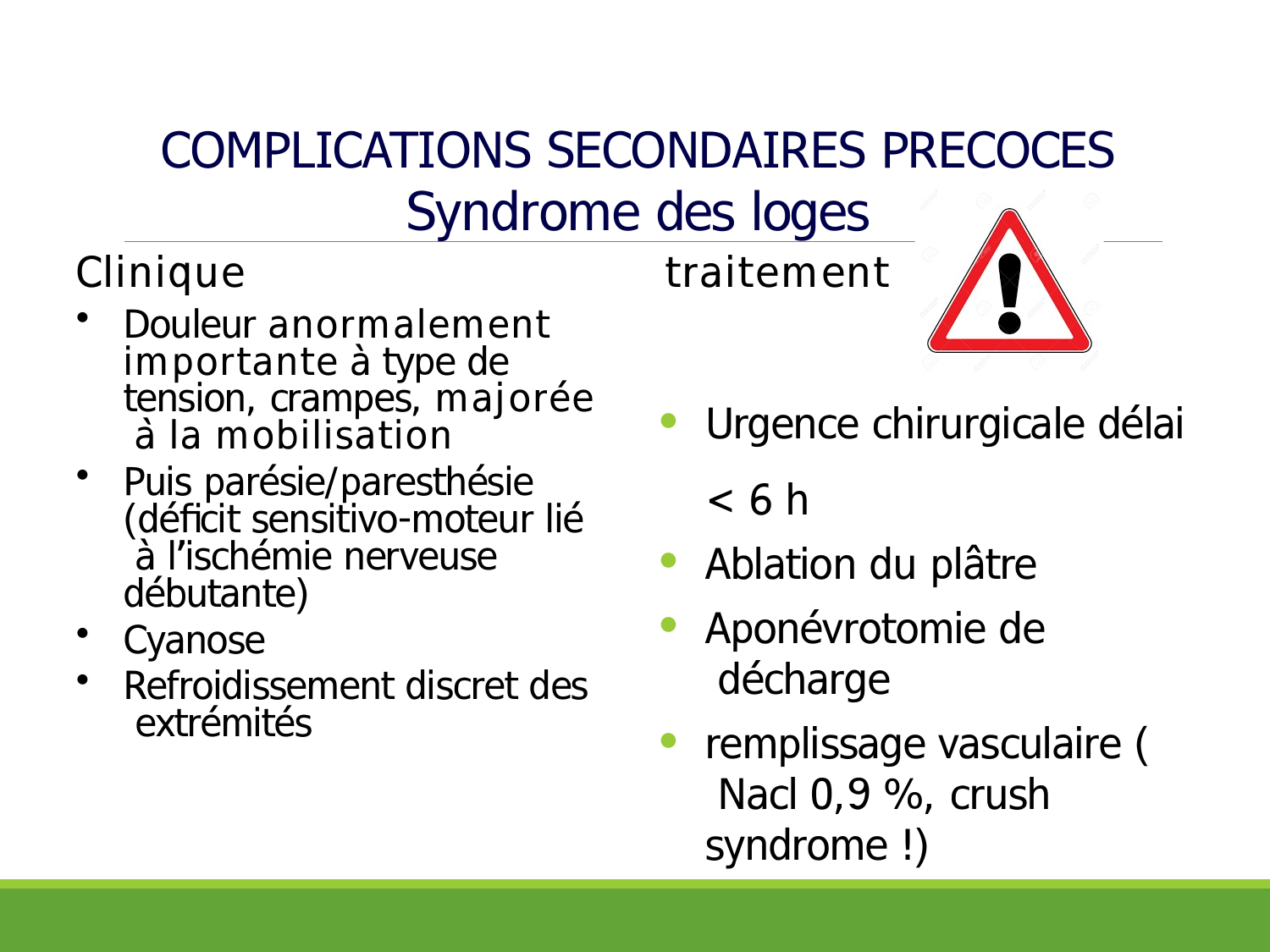

# COMPLICATIONS SECONDAIRES PRECOCES
Syndrome des loges

Clinique
Douleur anormalement  importante à type de  tension, crampes, majorée  à la mobilisation
Puis parésie/paresthésie  (déficit sensitivo-moteur lié  à l’ischémie nerveuse  débutante)
Cyanose
Refroidissement discret des  extrémités
traitement

Urgence chirurgicale délai
< 6 h
Ablation du plâtre
Aponévrotomie de  décharge
remplissage vasculaire (  Nacl 0,9 %, crush  syndrome !)